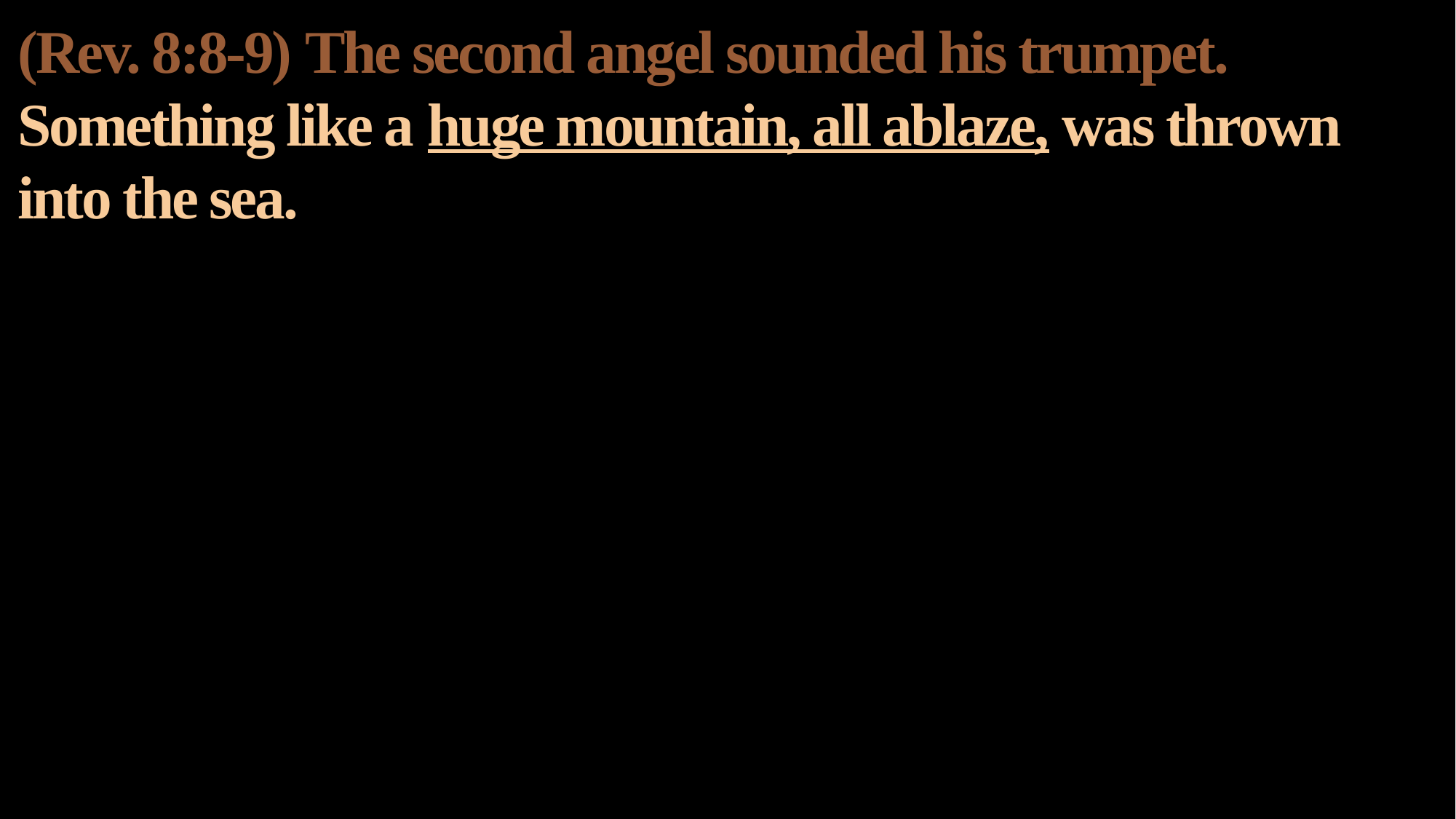

(Rev. 8:8-9) The second angel sounded his trumpet.
Something like a huge mountain, all ablaze, was thrown into the sea.